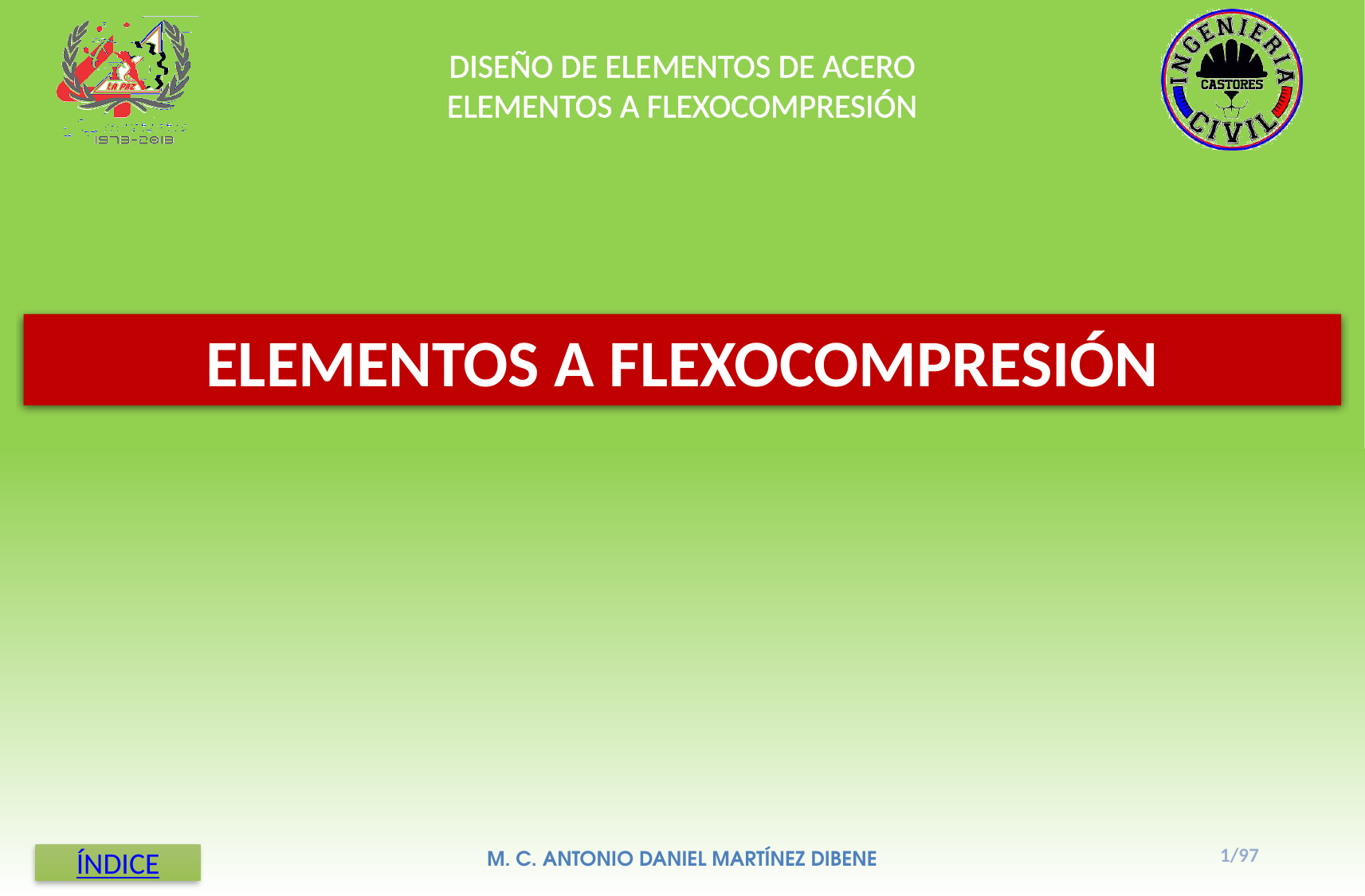

DISEÑO DE ELEMENTOS DE ACERO
ELEMENTOS A FLEXOCOMPRESIÓN

ELEMENTOS A FLEXOCOMPRESIÓN
1/97
M. C. ANTONIO DANIEL MARTÍNEZ DIBENE
ÍNDICE